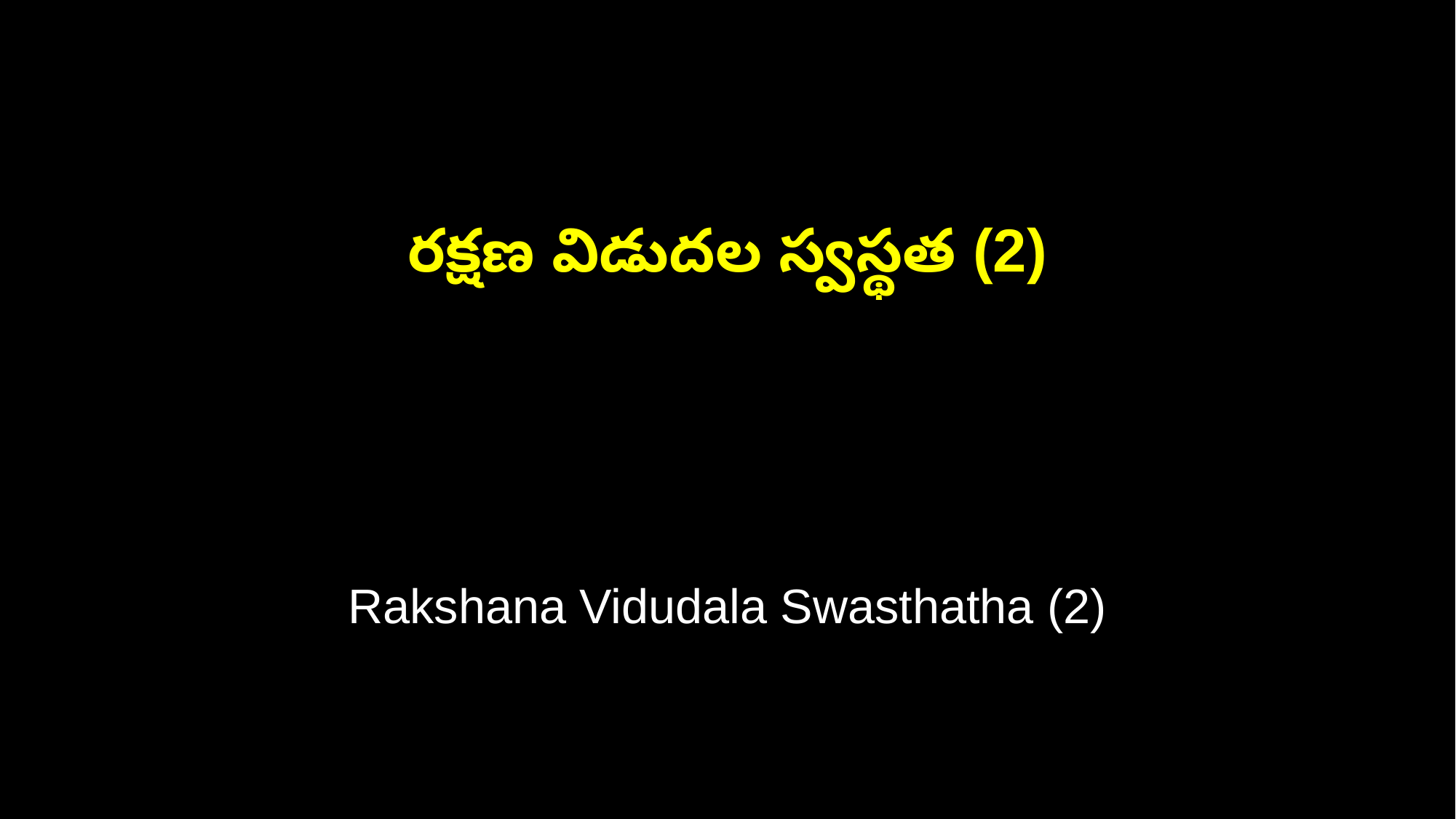

రక్షణ విడుదల స్వస్థత (2)
Rakshana Vidudala Swasthatha (2)